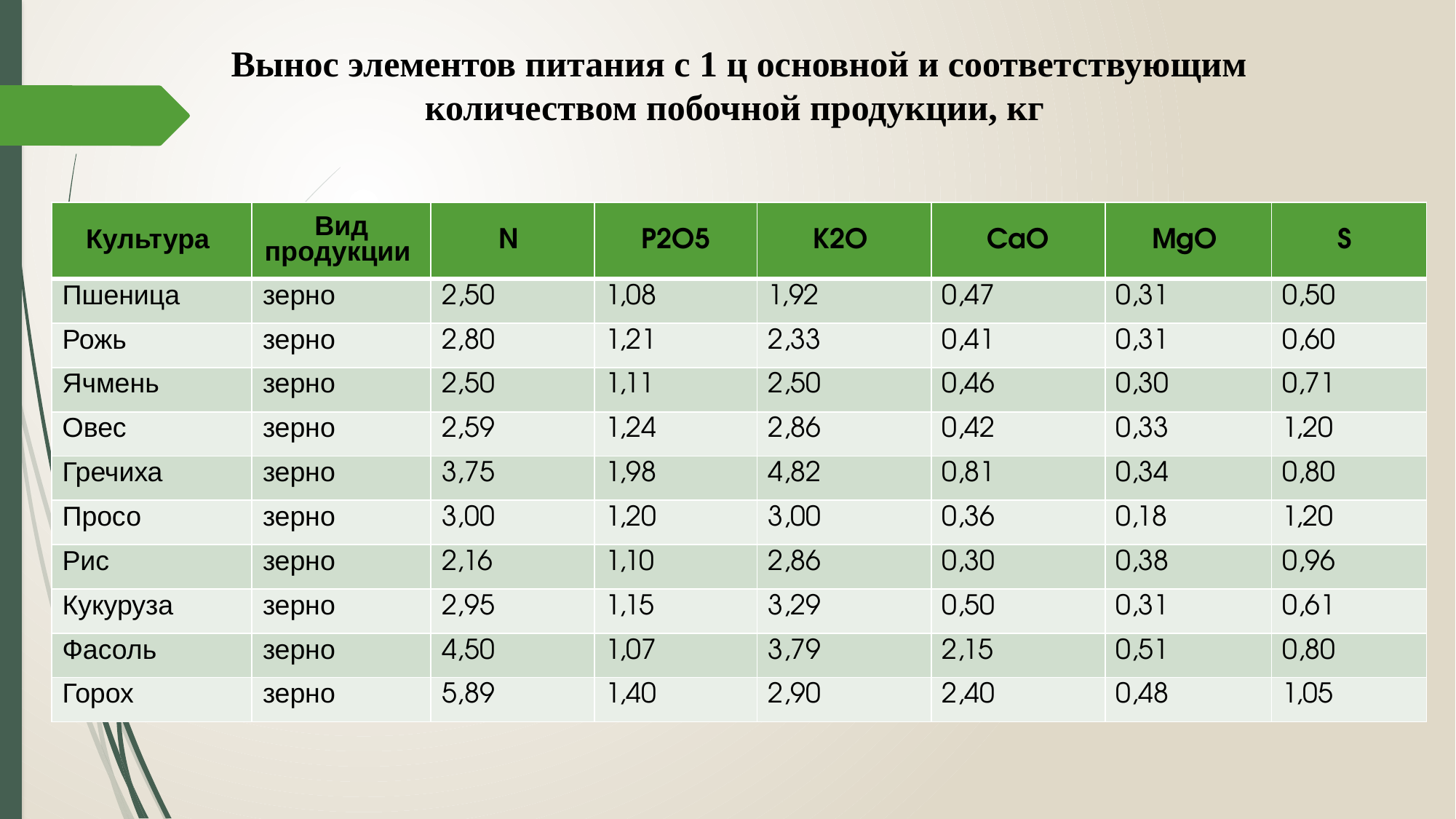

Вынос элементов питания с 1 ц основной и соответствующим количеством побочной продукции, кг
| Культура | Вид продукции | N | P2O5 | K2O | CaO | MgO | S |
| --- | --- | --- | --- | --- | --- | --- | --- |
| Пшеница | зерно | 2,50 | 1,08 | 1,92 | 0,47 | 0,31 | 0,50 |
| Рожь | зерно | 2,80 | 1,21 | 2,33 | 0,41 | 0,31 | 0,60 |
| Ячмень | зерно | 2,50 | 1,11 | 2,50 | 0,46 | 0,30 | 0,71 |
| Овес | зерно | 2,59 | 1,24 | 2,86 | 0,42 | 0,33 | 1,20 |
| Гречиха | зерно | 3,75 | 1,98 | 4,82 | 0,81 | 0,34 | 0,80 |
| Просо | зерно | 3,00 | 1,20 | 3,00 | 0,36 | 0,18 | 1,20 |
| Рис | зерно | 2,16 | 1,10 | 2,86 | 0,30 | 0,38 | 0,96 |
| Кукуруза | зерно | 2,95 | 1,15 | 3,29 | 0,50 | 0,31 | 0,61 |
| Фасоль | зерно | 4,50 | 1,07 | 3,79 | 2,15 | 0,51 | 0,80 |
| Горох | зерно | 5,89 | 1,40 | 2,90 | 2,40 | 0,48 | 1,05 |